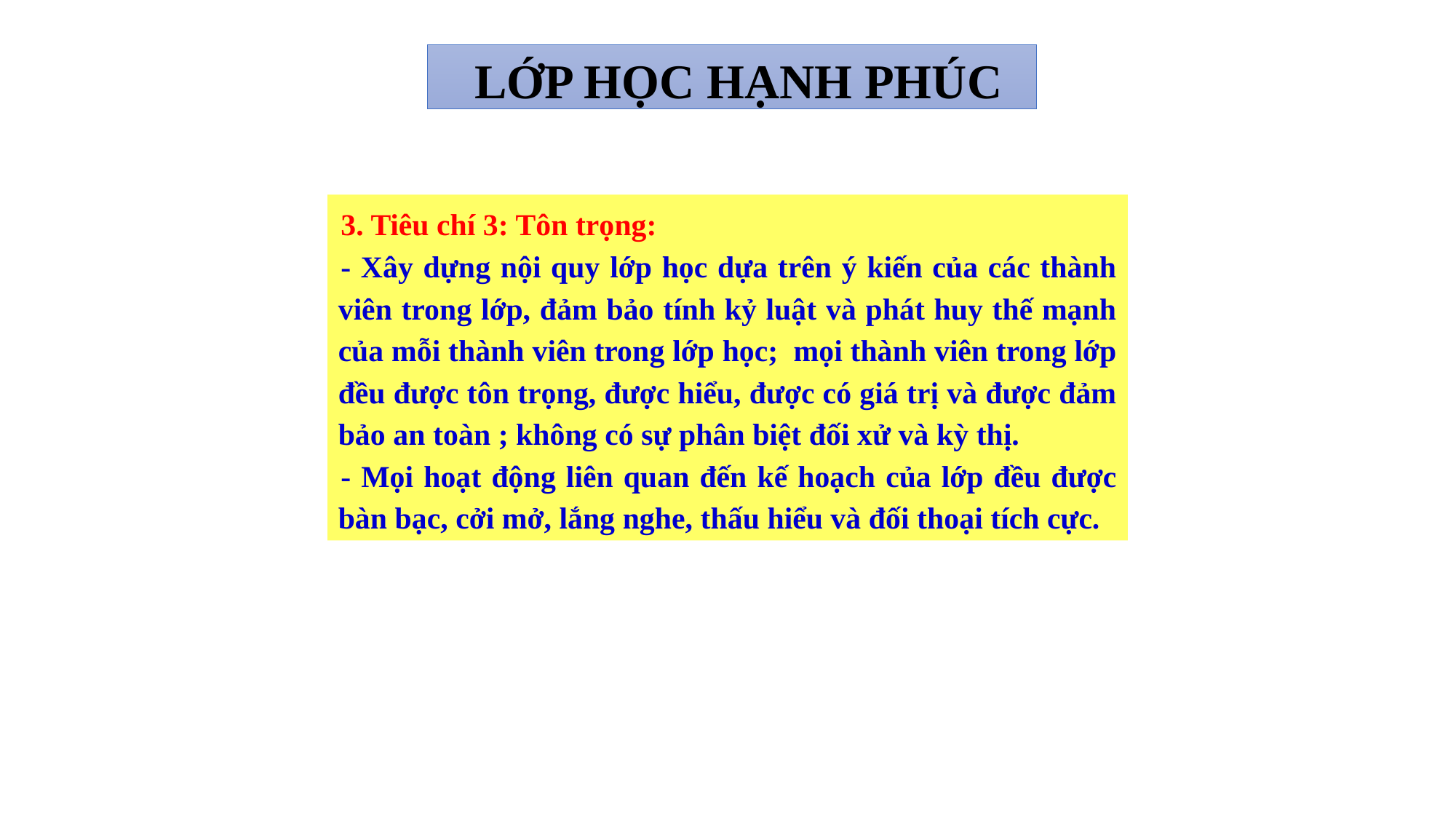

LỚP HỌC HẠNH PHÚC
3. Tiêu chí 3: Tôn trọng:
- Xây dựng nội quy lớp học dựa trên ý kiến của các thành viên trong lớp, đảm bảo tính kỷ luật và phát huy thế mạnh của mỗi thành viên trong lớp học;  mọi thành viên trong lớp đều được tôn trọng, được hiểu, được có giá trị và được đảm bảo an toàn ; không có sự phân biệt đối xử và kỳ thị.
- Mọi hoạt động liên quan đến kế hoạch của lớp đều được bàn bạc, cởi mở, lắng nghe, thấu hiểu và đối thoại tích cực.